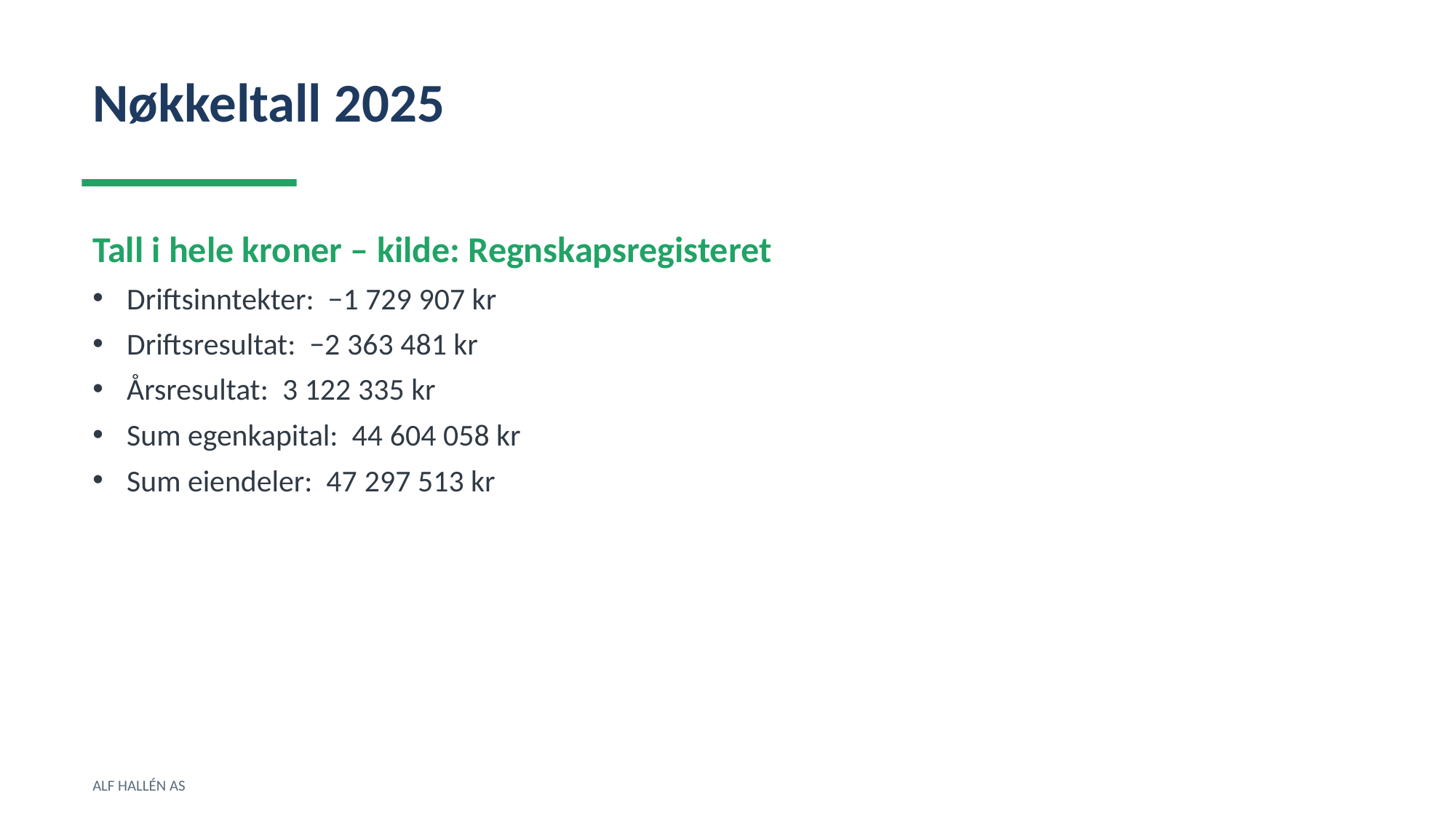

Nøkkeltall 2025

Tall i hele kroner – kilde: Regnskapsregisteret
Driftsinntekter:  −1 729 907 kr
Driftsresultat:  −2 363 481 kr
Årsresultat:  3 122 335 kr
Sum egenkapital:  44 604 058 kr
Sum eiendeler:  47 297 513 kr
ALF HALLÉN AS